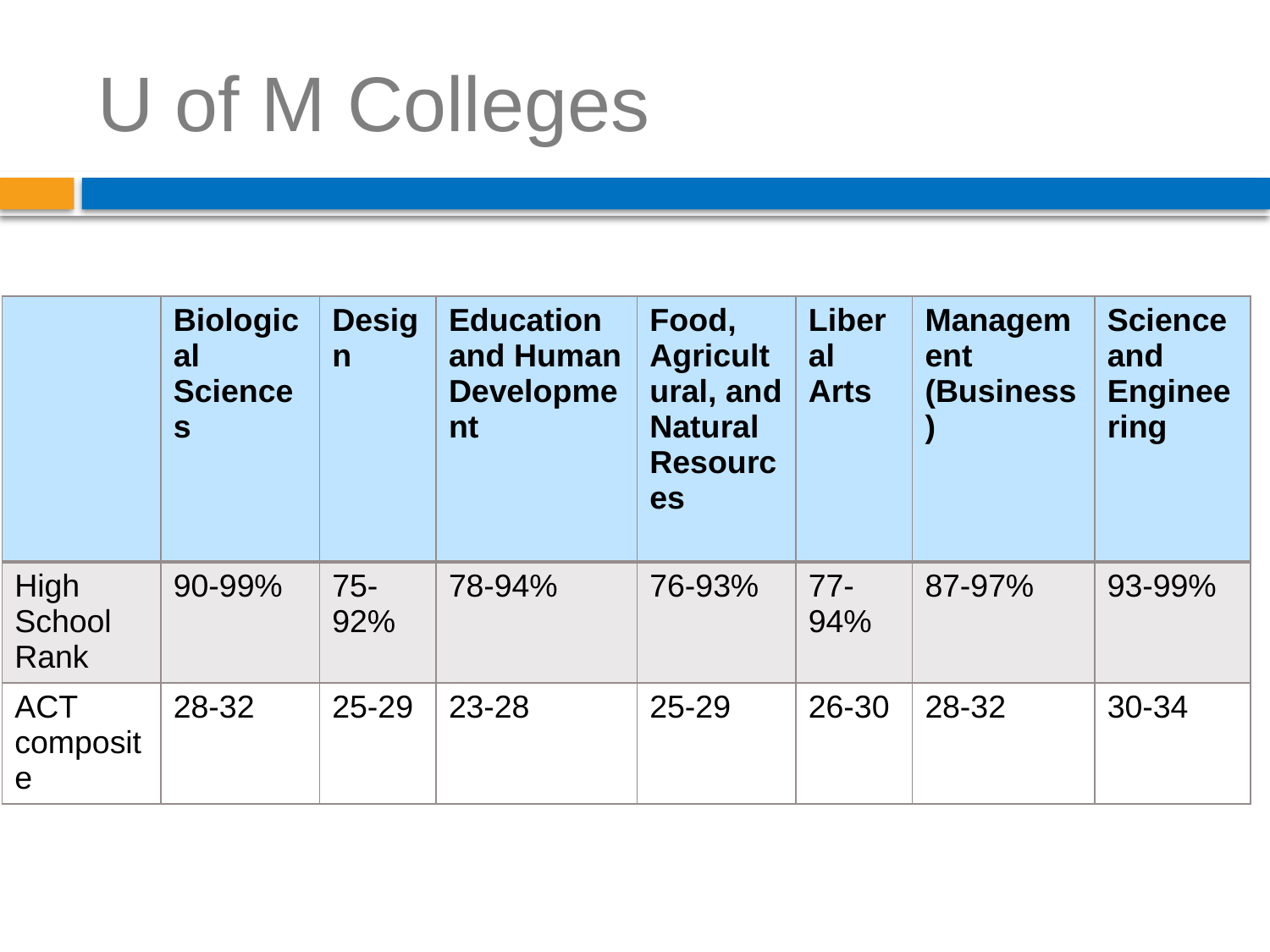

# U of M Colleges
|  | Biological Sciences | Design | Education and Human Development | Food, Agricultural, and Natural Resources | Liberal Arts | Management (Business) | Science and Engineering |
| --- | --- | --- | --- | --- | --- | --- | --- |
| High School Rank | 90-99% | 75-92% | 78-94% | 76-93% | 77-94% | 87-97% | 93-99% |
| ACT composite | 28-32 | 25-29 | 23-28 | 25-29 | 26-30 | 28-32 | 30-34 |